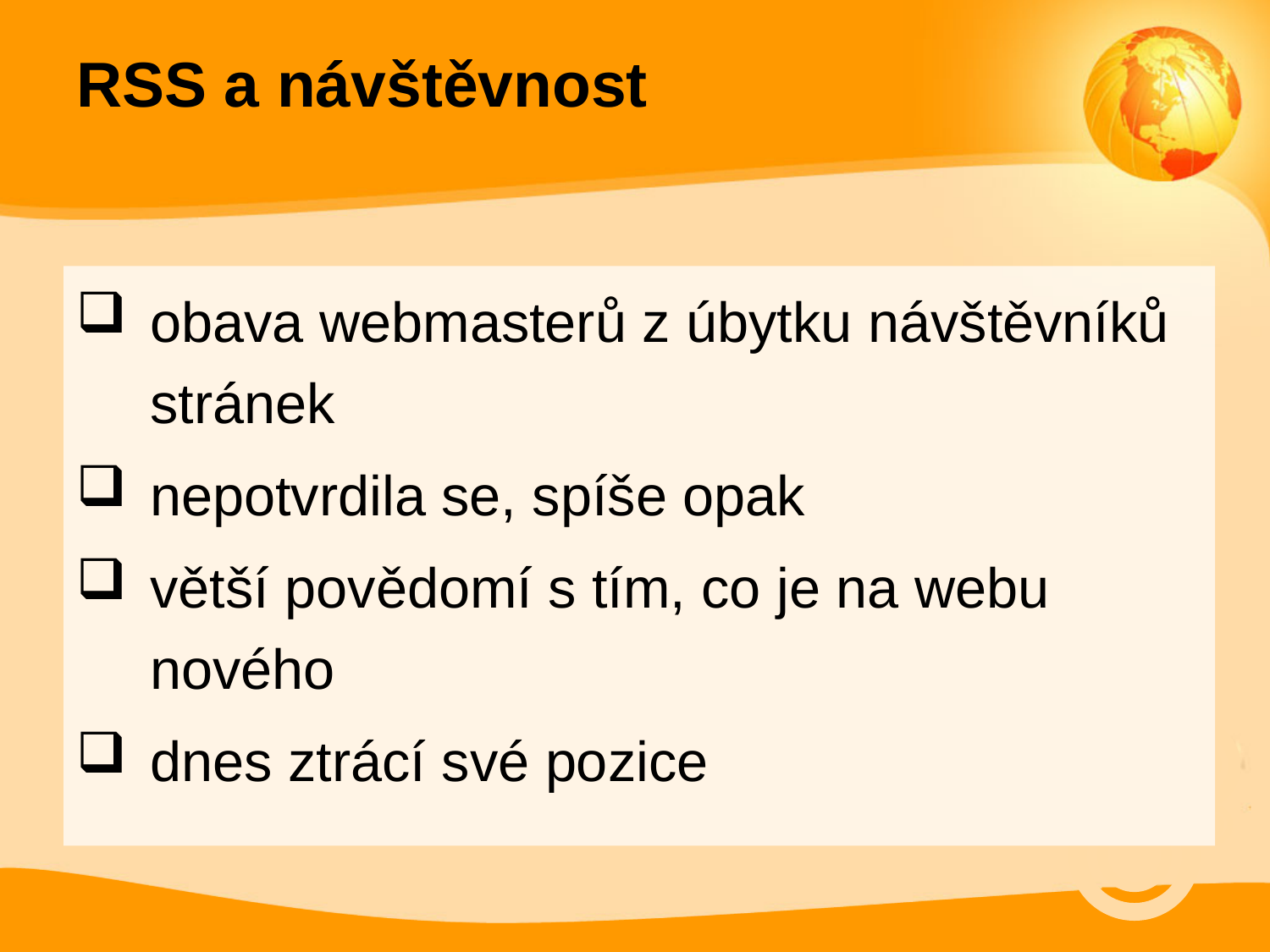

RSS a návštěvnost
obava webmasterů z úbytku návštěvníků stránek
nepotvrdila se, spíše opak
větší povědomí s tím, co je na webu nového
dnes ztrácí své pozice